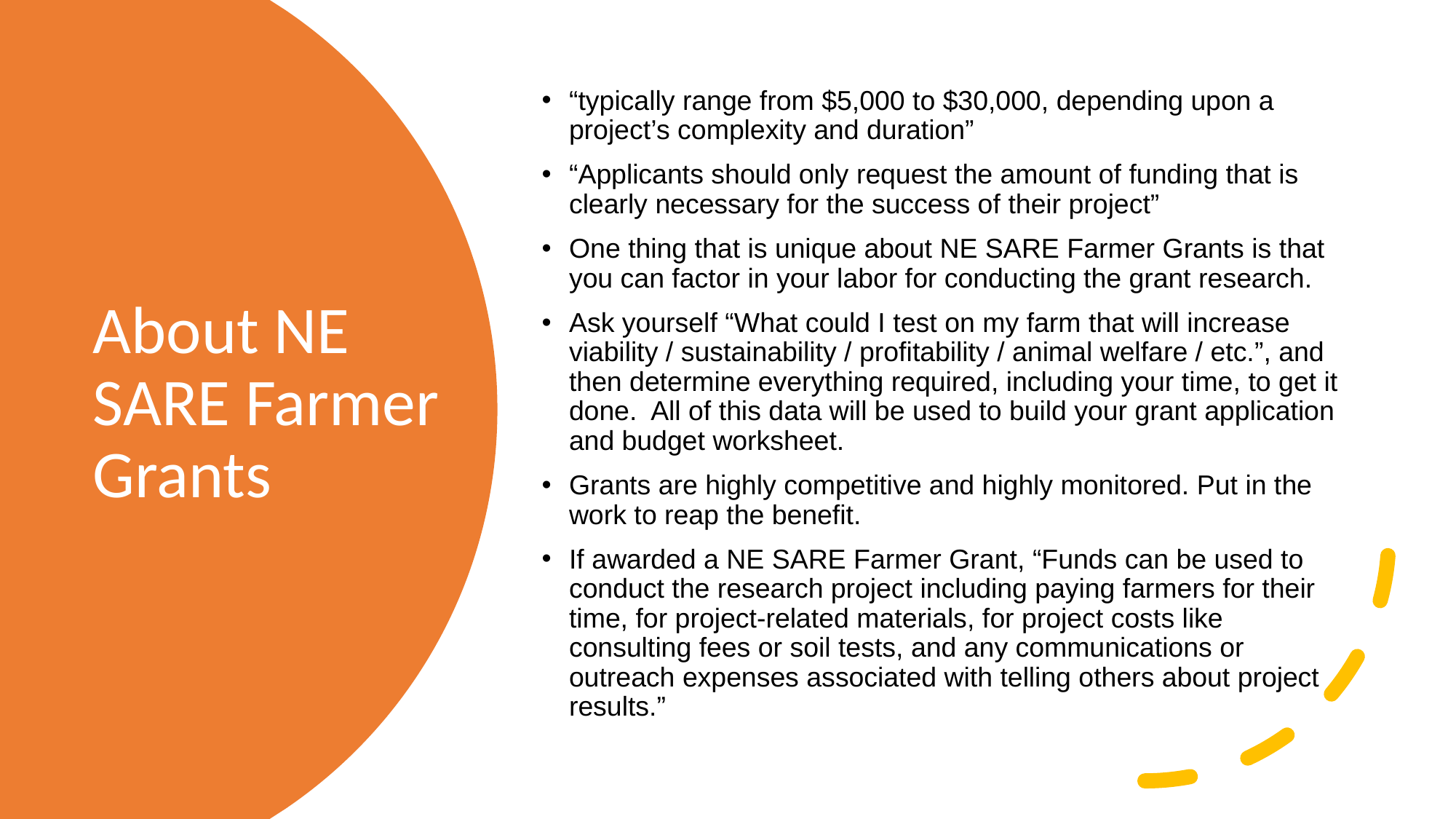

“typically range from $5,000 to $30,000, depending upon a project’s complexity and duration”
“Applicants should only request the amount of funding that is clearly necessary for the success of their project”
One thing that is unique about NE SARE Farmer Grants is that you can factor in your labor for conducting the grant research.
Ask yourself “What could I test on my farm that will increase viability / sustainability / profitability / animal welfare / etc.”, and then determine everything required, including your time, to get it done.  All of this data will be used to build your grant application and budget worksheet.
Grants are highly competitive and highly monitored. Put in the work to reap the benefit.
If awarded a NE SARE Farmer Grant, “Funds can be used to conduct the research project including paying farmers for their time, for project-related materials, for project costs like consulting fees or soil tests, and any communications or outreach expenses associated with telling others about project results.”
# About NE SARE Farmer Grants